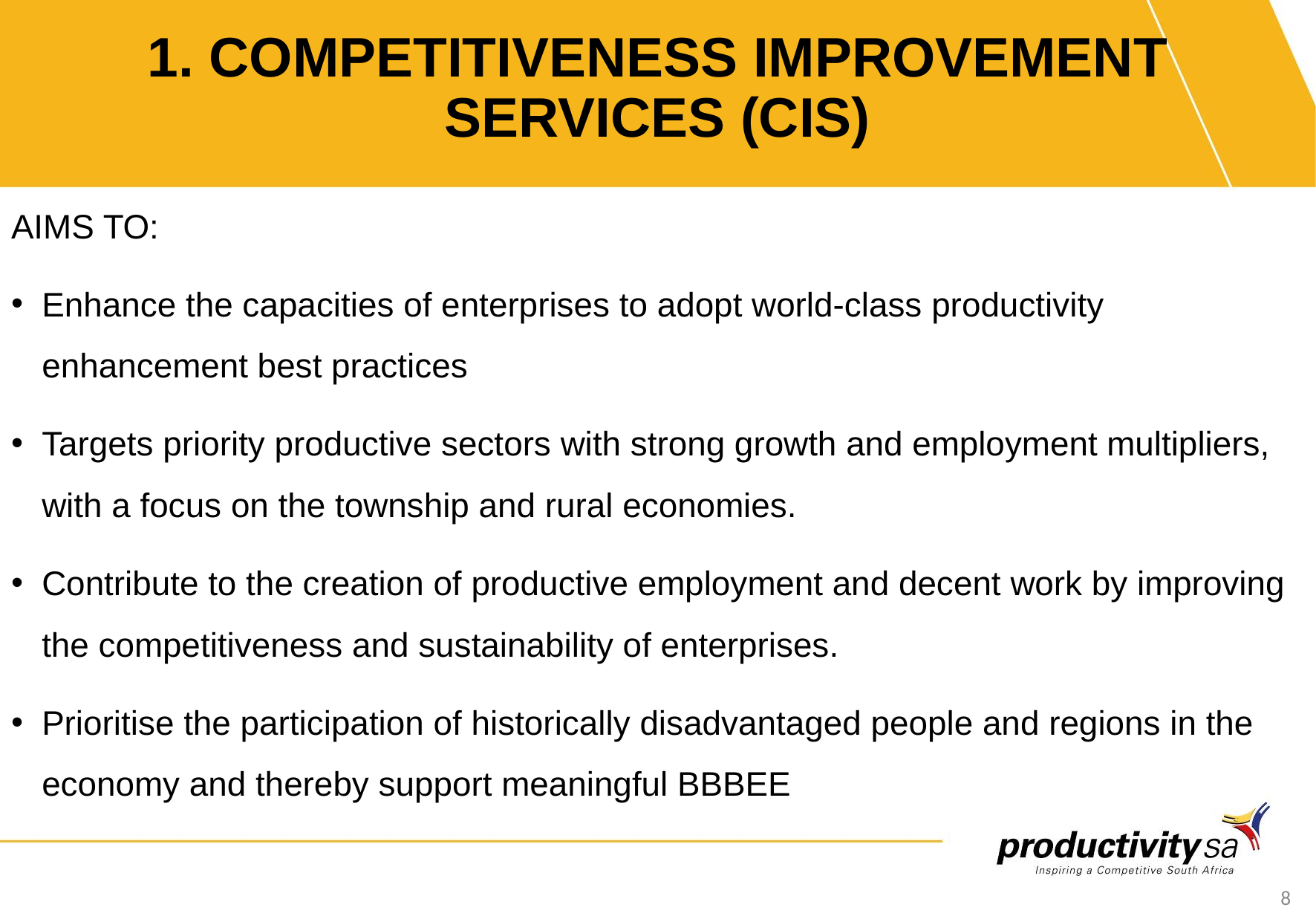

1. COMPETITIVENESS IMPROVEMENT SERVICES (CIS)
# ENTERPRISE SUPPORT PROGRAMMES
AIMS TO:
Enhance the capacities of enterprises to adopt world-class productivity enhancement best practices
Targets priority productive sectors with strong growth and employment multipliers, with a focus on the township and rural economies.
Contribute to the creation of productive employment and decent work by improving the competitiveness and sustainability of enterprises.
Prioritise the participation of historically disadvantaged people and regions in the economy and thereby support meaningful BBBEE

8